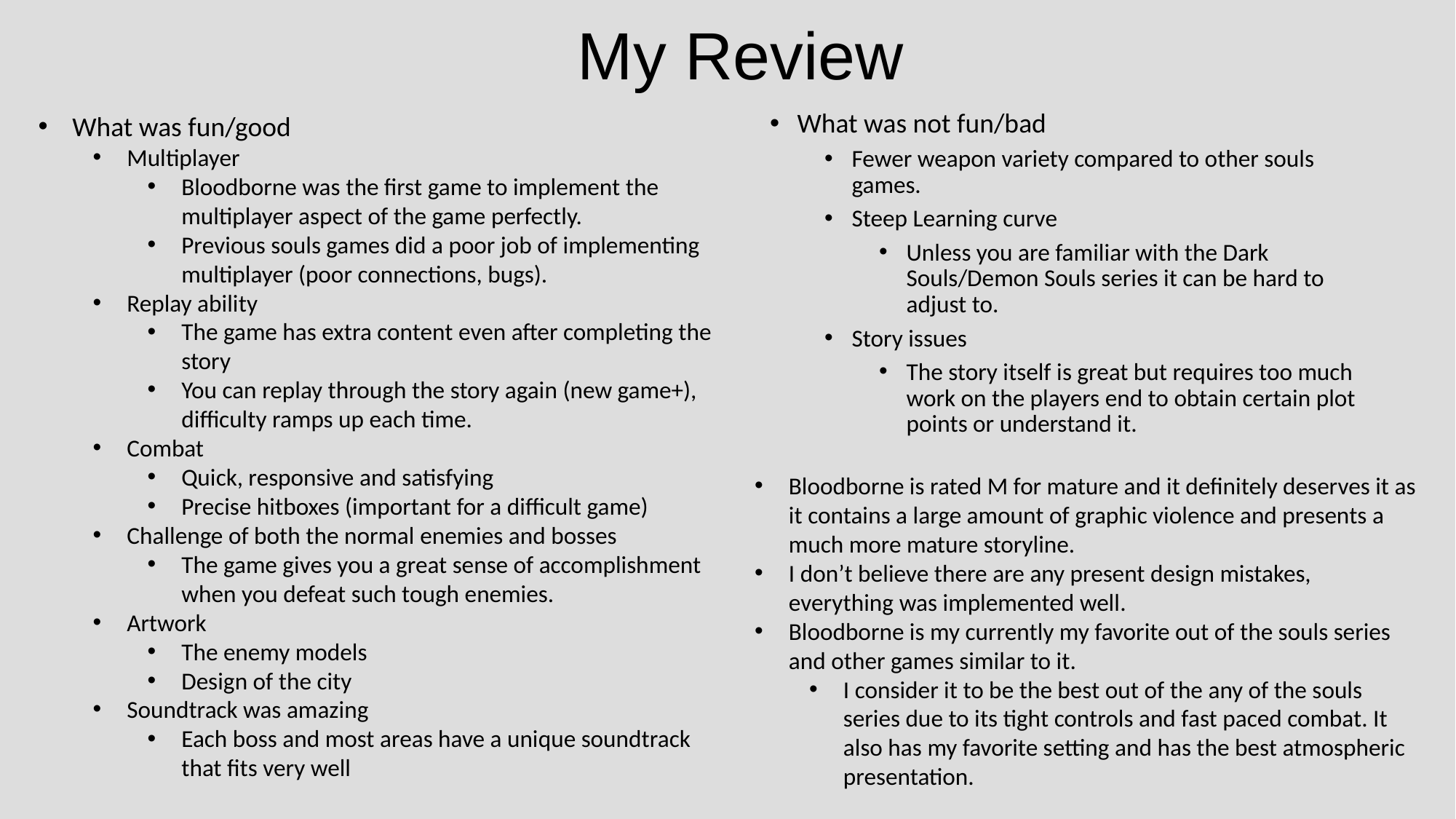

# My Review
What was fun/good
Multiplayer
Bloodborne was the first game to implement the multiplayer aspect of the game perfectly.
Previous souls games did a poor job of implementing multiplayer (poor connections, bugs).
Replay ability
The game has extra content even after completing the story
You can replay through the story again (new game+), difficulty ramps up each time.
Combat
Quick, responsive and satisfying
Precise hitboxes (important for a difficult game)
Challenge of both the normal enemies and bosses
The game gives you a great sense of accomplishment when you defeat such tough enemies.
Artwork
The enemy models
Design of the city
Soundtrack was amazing
Each boss and most areas have a unique soundtrack that fits very well

What was not fun/bad
Fewer weapon variety compared to other souls games.
Steep Learning curve
Unless you are familiar with the Dark Souls/Demon Souls series it can be hard to adjust to.
Story issues
The story itself is great but requires too much work on the players end to obtain certain plot points or understand it.
Bloodborne is rated M for mature and it definitely deserves it as it contains a large amount of graphic violence and presents a much more mature storyline.
I don’t believe there are any present design mistakes, everything was implemented well.
Bloodborne is my currently my favorite out of the souls series and other games similar to it.
I consider it to be the best out of the any of the souls series due to its tight controls and fast paced combat. It also has my favorite setting and has the best atmospheric presentation.